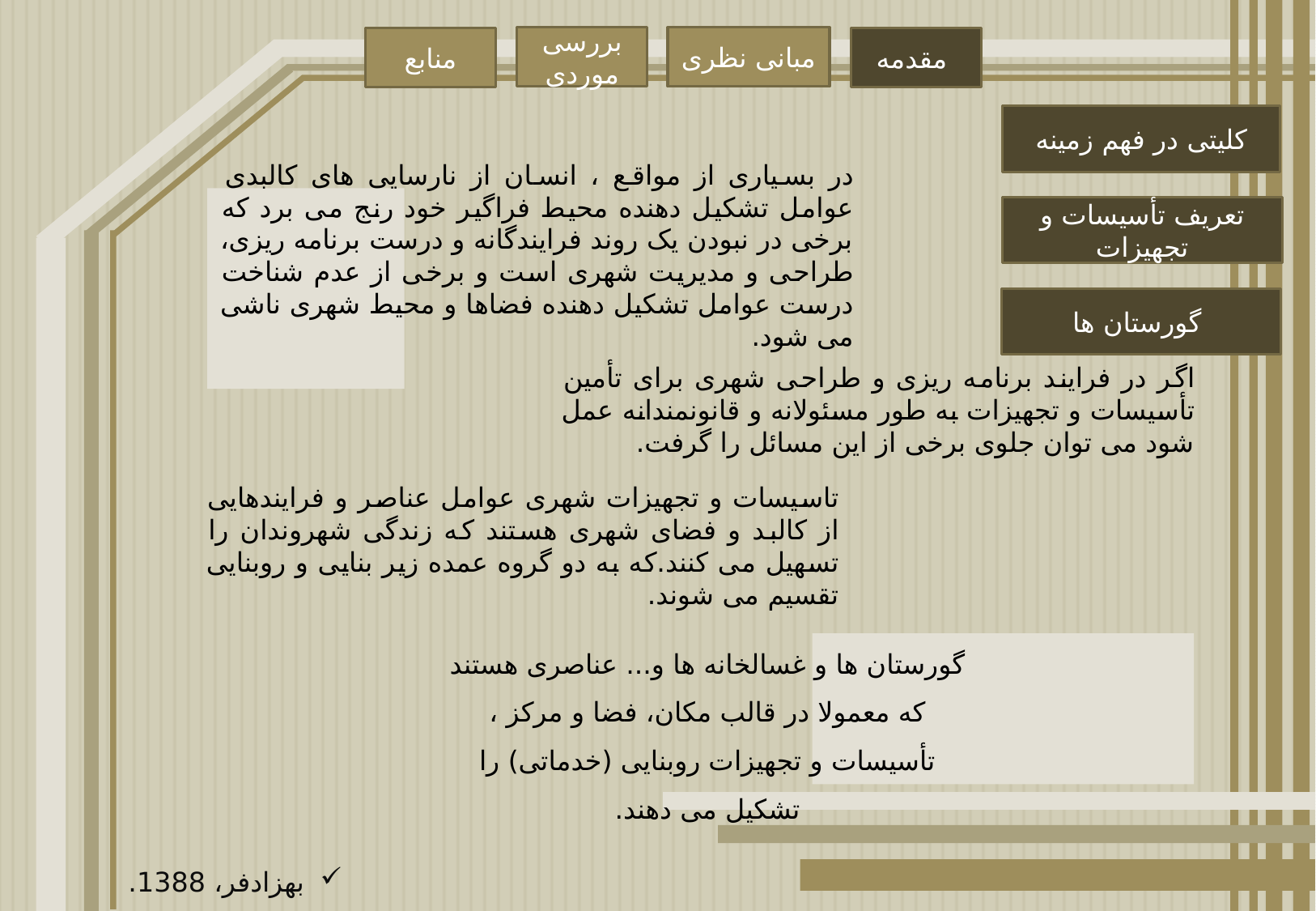

بررسی موردی
مبانی نظری
منابع
مقدمه

کلیتی در فهم زمینه

تعریف تأسیسات و تجهیزات

در بسیاری از مواقع ، انسان از نارسایی های کالبدی عوامل تشکیل دهنده محیط فراگیر خود رنج می برد که برخی در نبودن یک روند فرایندگانه و درست برنامه ریزی، طراحی و مدیریت شهری است و برخی از عدم شناخت درست عوامل تشکیل دهنده فضاها و محیط شهری ناشی می شود.

گورستان ها
اگر در فرایند برنامه ریزی و طراحی شهری برای تأمین تأسیسات و تجهیزات به طور مسئولانه و قانونمندانه عمل شود می توان جلوی برخی از این مسائل را گرفت.
تاسیسات و تجهیزات شهری عوامل عناصر و فرایندهایی از کالبد و فضای شهری هستند که زندگی شهروندان را تسهیل می کنند.که به دو گروه عمده زیر بنایی و روبنایی تقسیم می شوند.

گورستان ها و غسالخانه ها و... عناصری هستند که معمولا در قالب مکان، فضا و مرکز ، تأسیسات و تجهیزات روبنایی (خدماتی) را تشکیل می دهند.
بهزادفر، 1388.